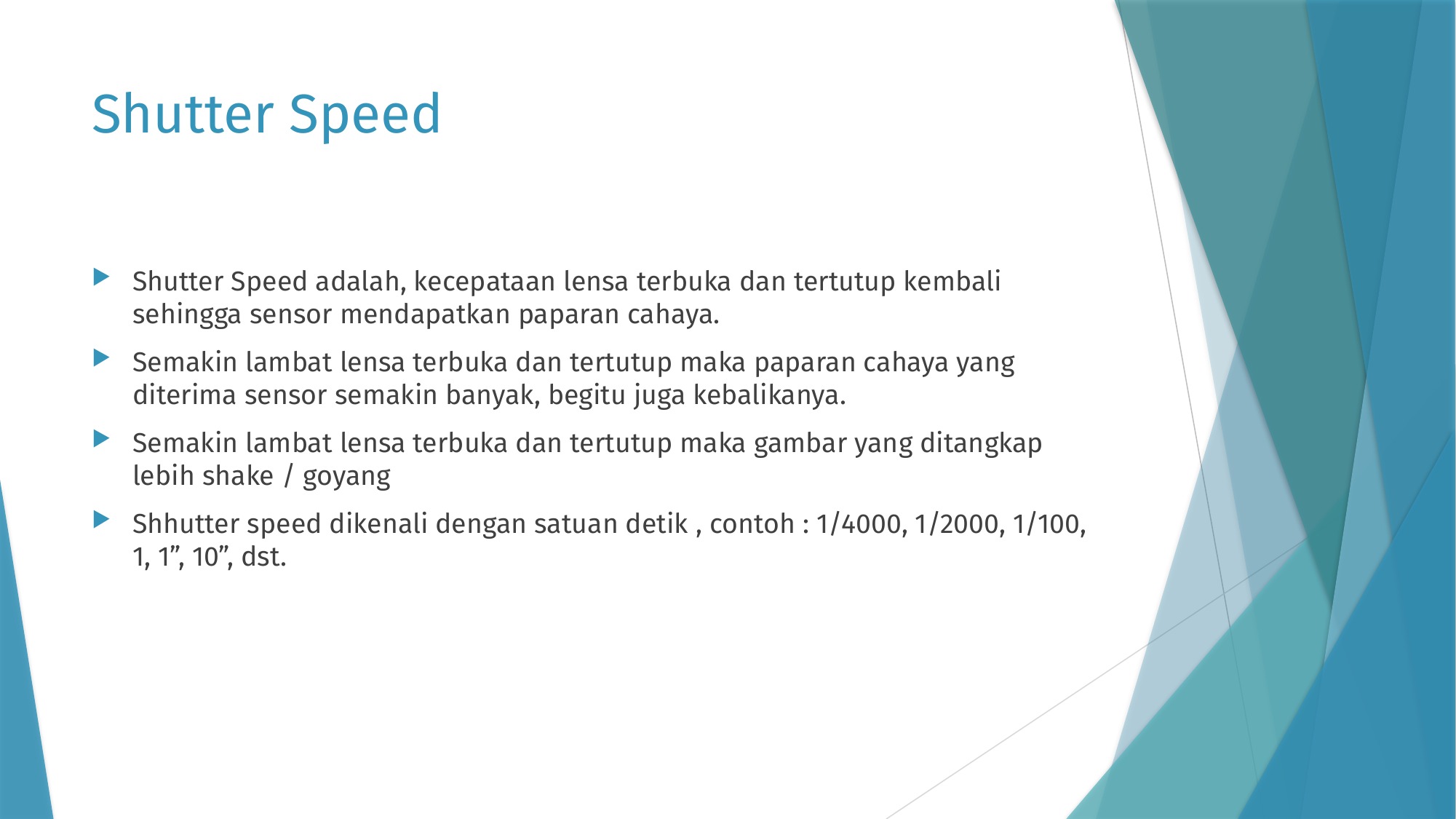

# Shutter Speed
Shutter Speed adalah, kecepataan lensa terbuka dan tertutup kembali sehingga sensor mendapatkan paparan cahaya.
Semakin lambat lensa terbuka dan tertutup maka paparan cahaya yang diterima sensor semakin banyak, begitu juga kebalikanya.
Semakin lambat lensa terbuka dan tertutup maka gambar yang ditangkap lebih shake / goyang
Shhutter speed dikenali dengan satuan detik , contoh : 1/4000, 1/2000, 1/100, 1, 1”, 10”, dst.